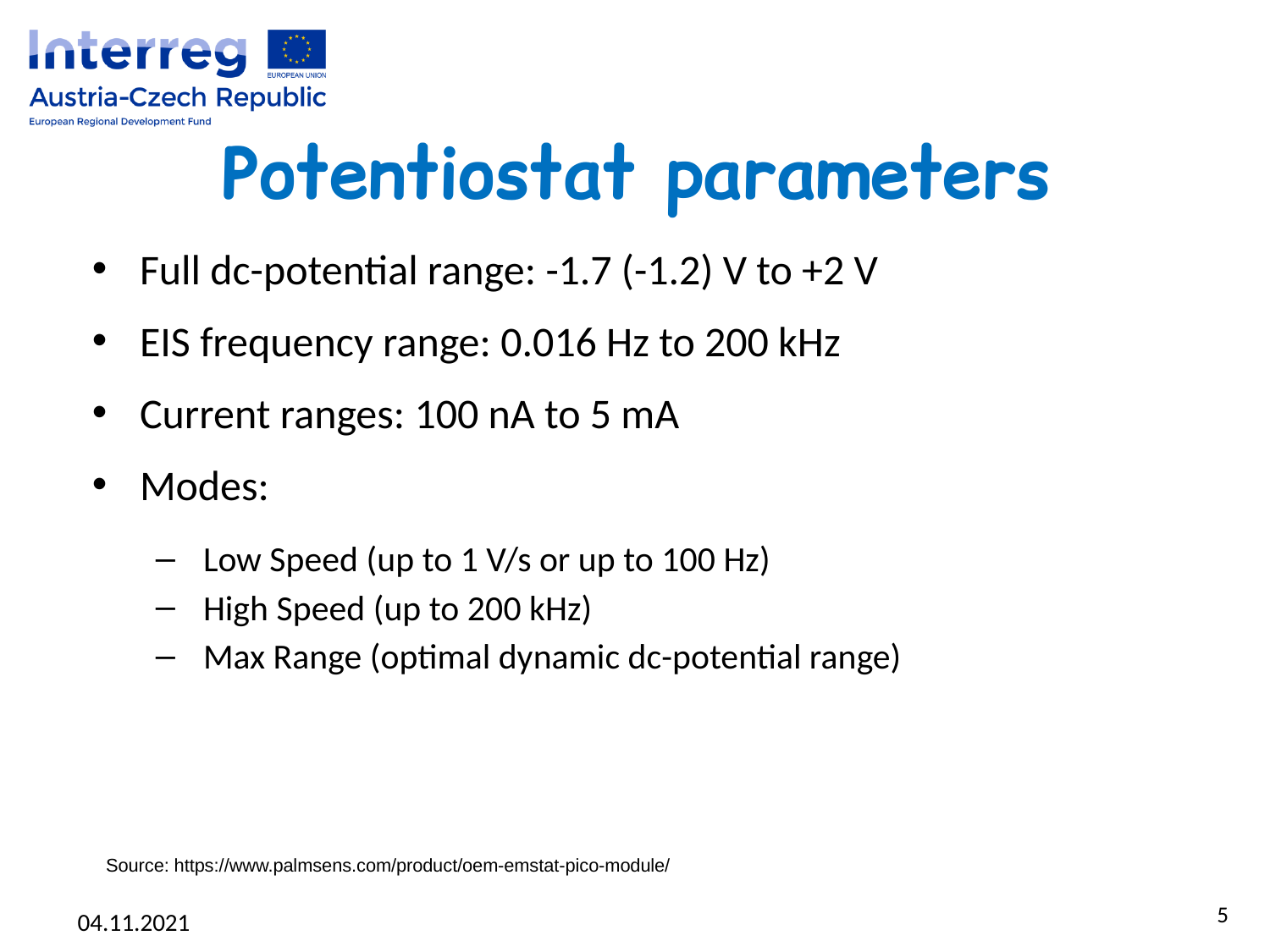

# Potentiostat parameters
Full dc-potential range: -1.7 (-1.2) V to +2 V
EIS frequency range: 0.016 Hz to 200 kHz
Current ranges: 100 nA to 5 mA
Modes:
Low Speed (up to 1 V/s or up to 100 Hz)
High Speed (up to 200 kHz)
Max Range (optimal dynamic dc-potential range)

Source: https://www.palmsens.com/product/oem-emstat-pico-module/
5